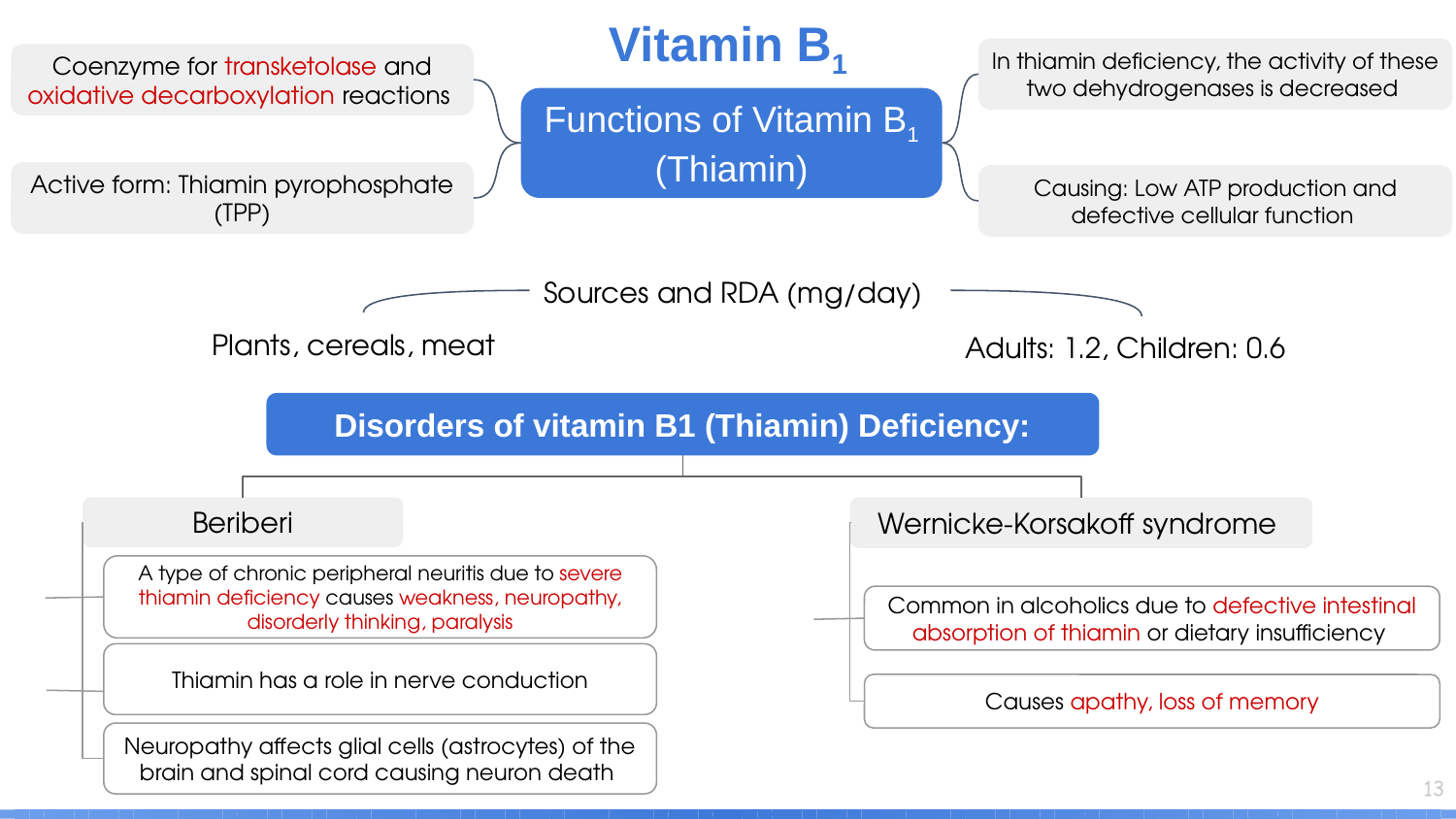

Vitamin B1
In thiamin deficiency, the activity of these two dehydrogenases is decreased
Coenzyme for transketolase and oxidative decarboxylation reactions
Functions of Vitamin B1 (Thiamin)
Active form: Thiamin pyrophosphate (TPP)
Causing: Low ATP production and defective cellular function
Sources and RDA (mg/day)
Plants, cereals, meat
Adults: 1.2, Children: 0.6
Disorders of vitamin B1 (Thiamin) Deficiency:
Beriberi
Wernicke-Korsakoff syndrome
A type of chronic peripheral neuritis due to severe thiamin deficiency causes weakness, neuropathy, disorderly thinking, paralysis
Common in alcoholics due to defective intestinal absorption of thiamin or dietary insufficiency
Thiamin has a role in nerve conduction
Causes apathy, loss of memory
Neuropathy affects glial cells (astrocytes) of the brain and spinal cord causing neuron death
13